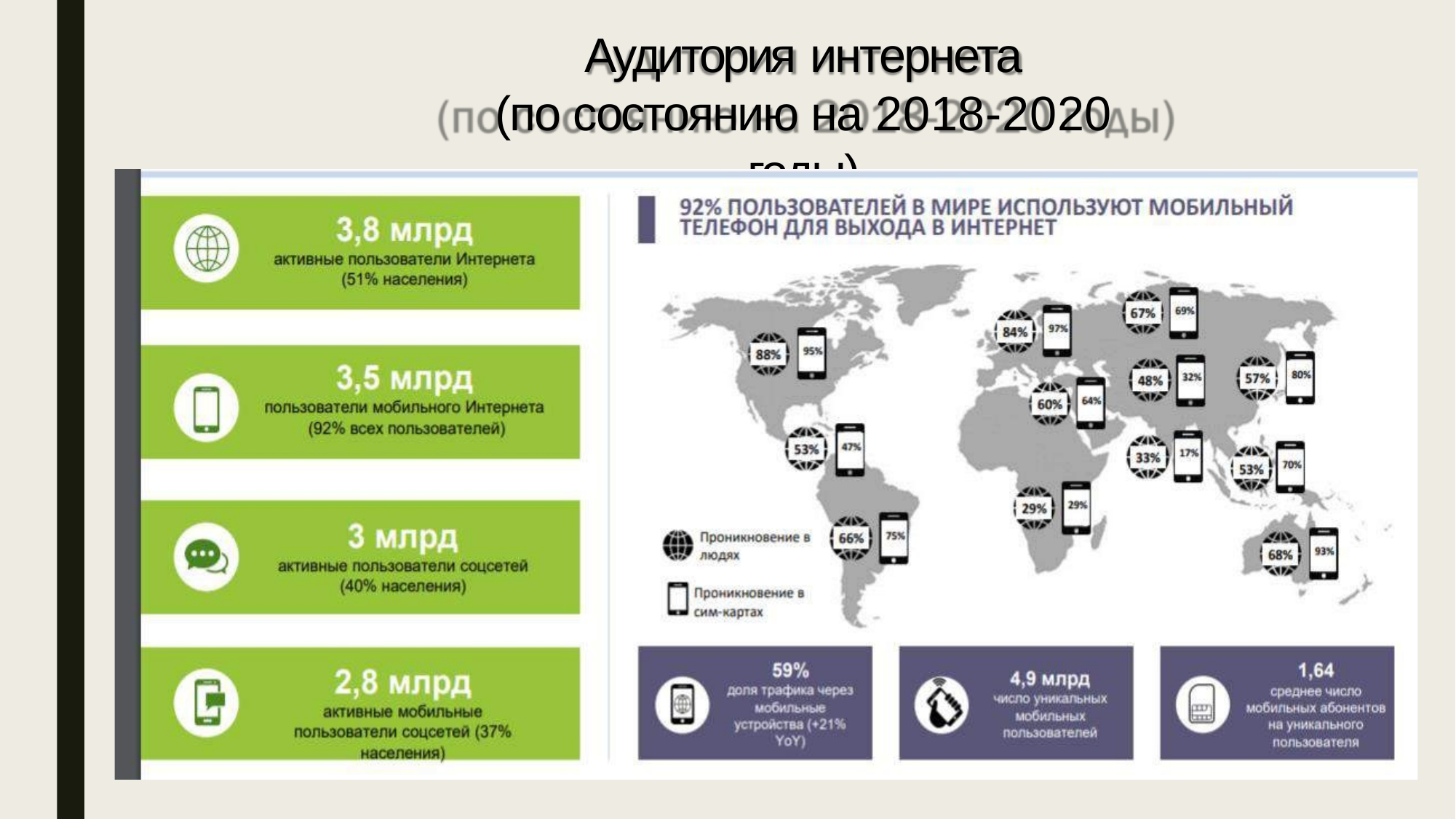

# Аудитория интернета
(по состоянию на 2018-2020 годы)